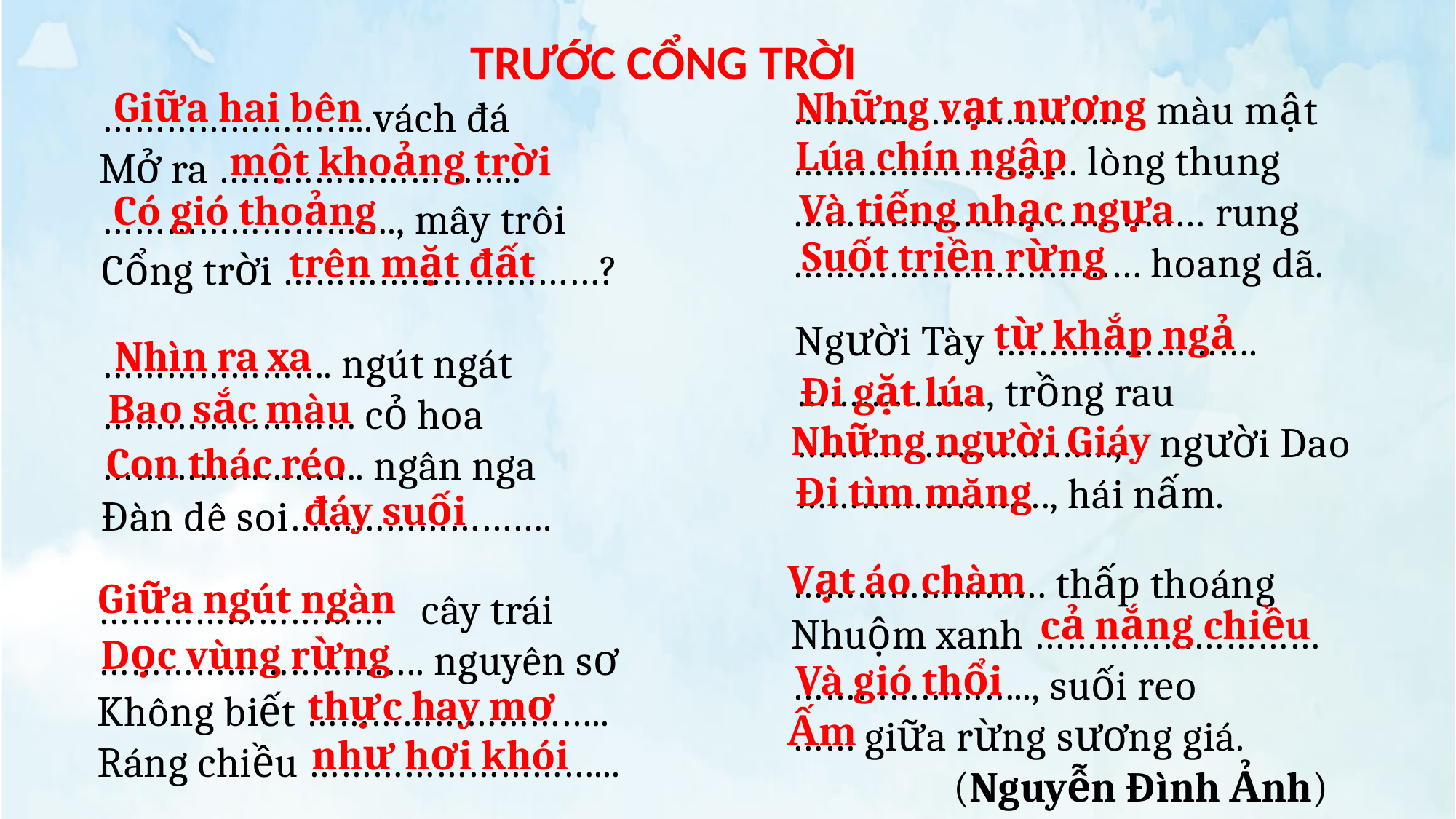

TRƯỚC CỔNG TRỜI
………………………….    màu mật
……………………… lòng thung
………………………………… rung
…………………………… hoang dã.
# Giữa hai bên
Những vạt nương
……………………..vách đá
Mở ra ………………………..
………………………., mây trôi
Cổng trời …………………………?
Lúa chín ngập
một khoảng trời
Và tiếng nhạc ngựa
Có gió thoảng
Suốt triền rừng
trên mặt đất
từ khắp ngả
Người Tày …………………….
………………, trồng rau
…………………………,    người Dao
……………………, hái nấm.
Nhìn ra xa
…………………. ngút ngát
…………………… cỏ hoa
……………………. ngân nga
Đàn dê soi…………………….
Đi gặt lúa
Bao sắc màu
Những người Giáy
Con thác réo
Đi tìm măng
đáy suối
…………………… thấp thoáng
Nhuộm xanh ………………………
………………….., suối reo
…… giữa rừng sương giá.
(Nguyễn Đình Ảnh)
Vạt áo chàm
Giữa ngút ngàn
………………………    cây trái
…………………………. nguyên sơ
Không biết ………………………..
Ráng chiều ………………………...
cả nắng chiều
Dọc vùng rừng
Và gió thổi
thực hay mơ
Ấm
như hơi khói